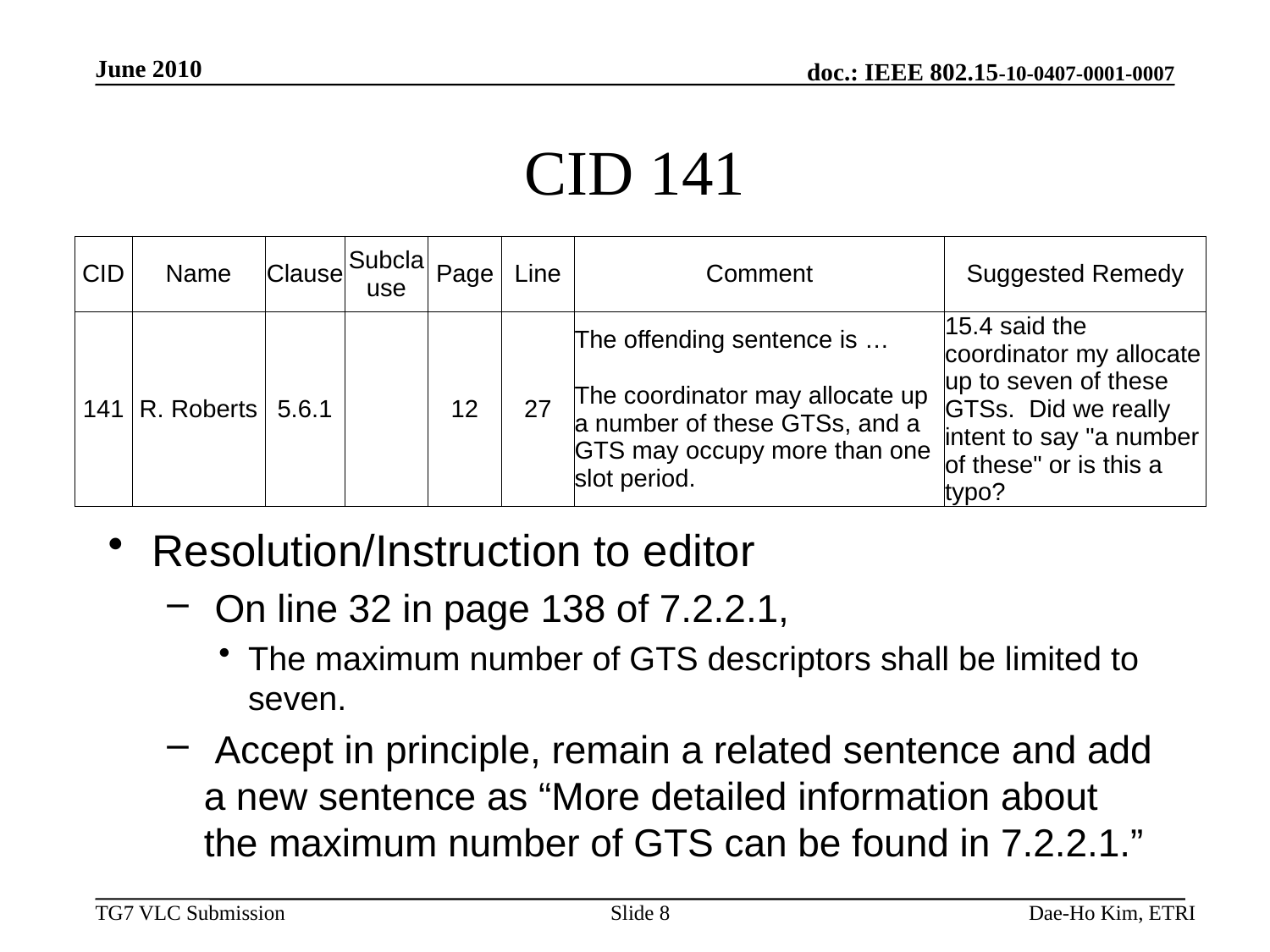

June 2010
# CID 141
| CID | Name | Clause | Subclause | Page | Line | Comment | Suggested Remedy |
| --- | --- | --- | --- | --- | --- | --- | --- |
| 141 | R. Roberts | 5.6.1 |  | 12 | 27 | The offending sentence is … The coordinator may allocate up a number of these GTSs, and a GTS may occupy more than one slot period. | 15.4 said the coordinator my allocate up to seven of these GTSs. Did we really intent to say "a number of these" or is this a typo? |
Resolution/Instruction to editor
 On line 32 in page 138 of 7.2.2.1,
The maximum number of GTS descriptors shall be limited to seven.
 Accept in principle, remain a related sentence and add a new sentence as “More detailed information about the maximum number of GTS can be found in 7.2.2.1.”
Slide 8
Dae-Ho Kim, ETRI